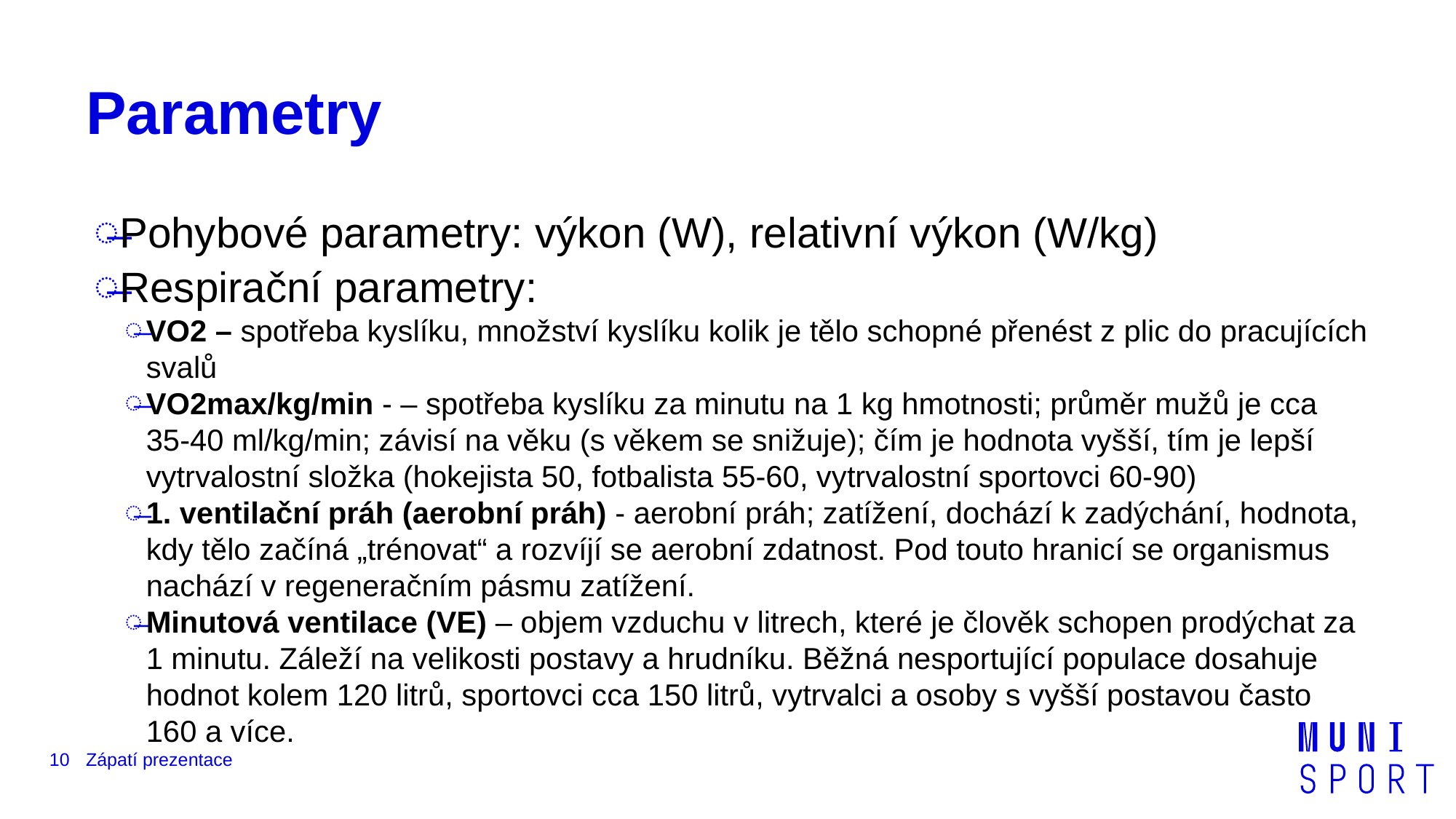

# Parametry
Pohybové parametry: výkon (W), relativní výkon (W/kg)
Respirační parametry:
VO2 – spotřeba kyslíku, množství kyslíku kolik je tělo schopné přenést z plic do pracujících svalů
VO2max/kg/min - – spotřeba kyslíku za minutu na 1 kg hmotnosti; průměr mužů je cca 35-40 ml/kg/min; závisí na věku (s věkem se snižuje); čím je hodnota vyšší, tím je lepší vytrvalostní složka (hokejista 50, fotbalista 55-60, vytrvalostní sportovci 60-90)
1. ventilační práh (aerobní práh) - aerobní práh; zatížení, dochází k zadýchání, hodnota, kdy tělo začíná „trénovat“ a rozvíjí se aerobní zdatnost. Pod touto hranicí se organismus nachází v regeneračním pásmu zatížení.
Minutová ventilace (VE) – objem vzduchu v litrech, které je člověk schopen prodýchat za 1 minutu. Záleží na velikosti postavy a hrudníku. Běžná nesportující populace dosahuje hodnot kolem 120 litrů, sportovci cca 150 litrů, vytrvalci a osoby s vyšší postavou často 160 a více.

10
Zápatí prezentace